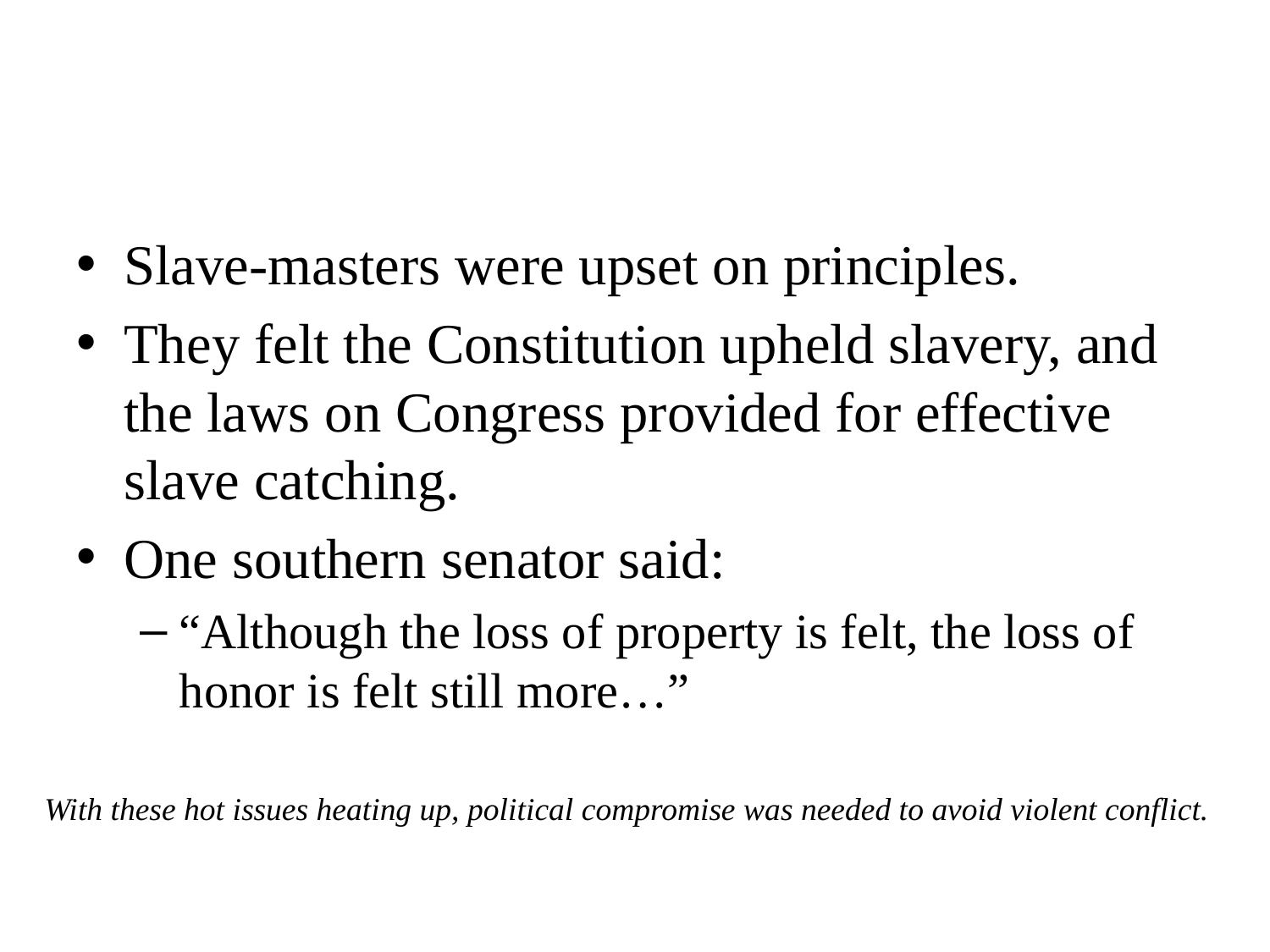

#
Slave-masters were upset on principles.
They felt the Constitution upheld slavery, and the laws on Congress provided for effective slave catching.
One southern senator said:
“Although the loss of property is felt, the loss of honor is felt still more…”
With these hot issues heating up, political compromise was needed to avoid violent conflict.